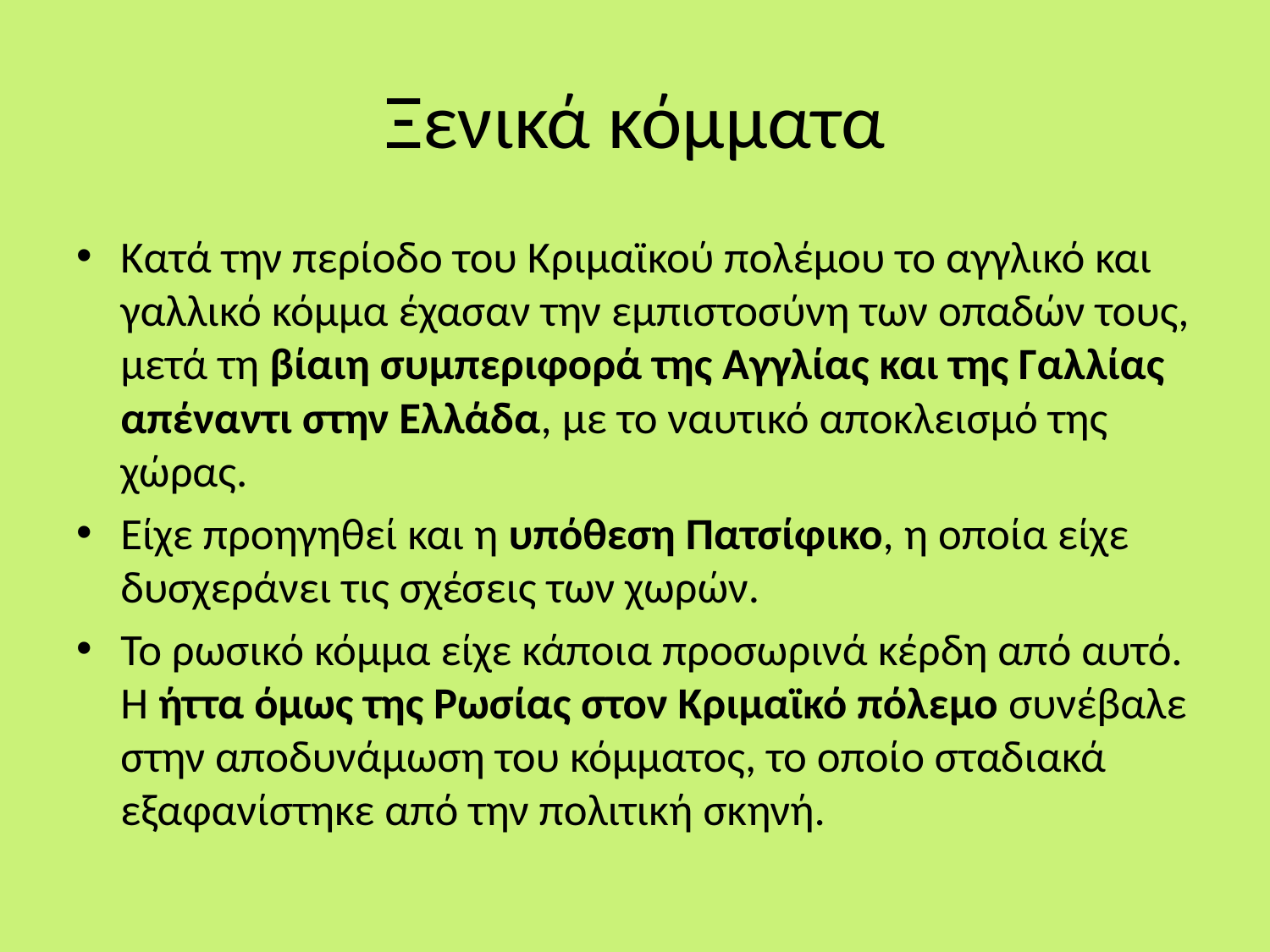

# Ξενικά κόμματα
Κατά την περίοδο του Κριμαϊκού πολέμου το αγγλικό και γαλλικό κόμμα έχασαν την εμπιστοσύνη των οπαδών τους, μετά τη βίαιη συμπεριφορά της Αγγλίας και της Γαλλίας απέναντι στην Ελλάδα, με το ναυτικό αποκλεισμό της χώρας.
Είχε προηγηθεί και η υπόθεση Πατσίφικο, η οποία είχε δυσχεράνει τις σχέσεις των χωρών.
Το ρωσικό κόμμα είχε κάποια προσωρινά κέρδη από αυτό. Η ήττα όμως της Ρωσίας στον Κριμαϊκό πόλεμο συνέβαλε στην αποδυνάμωση του κόμματος, το οποίο σταδιακά εξαφανίστηκε από την πολιτική σκηνή.